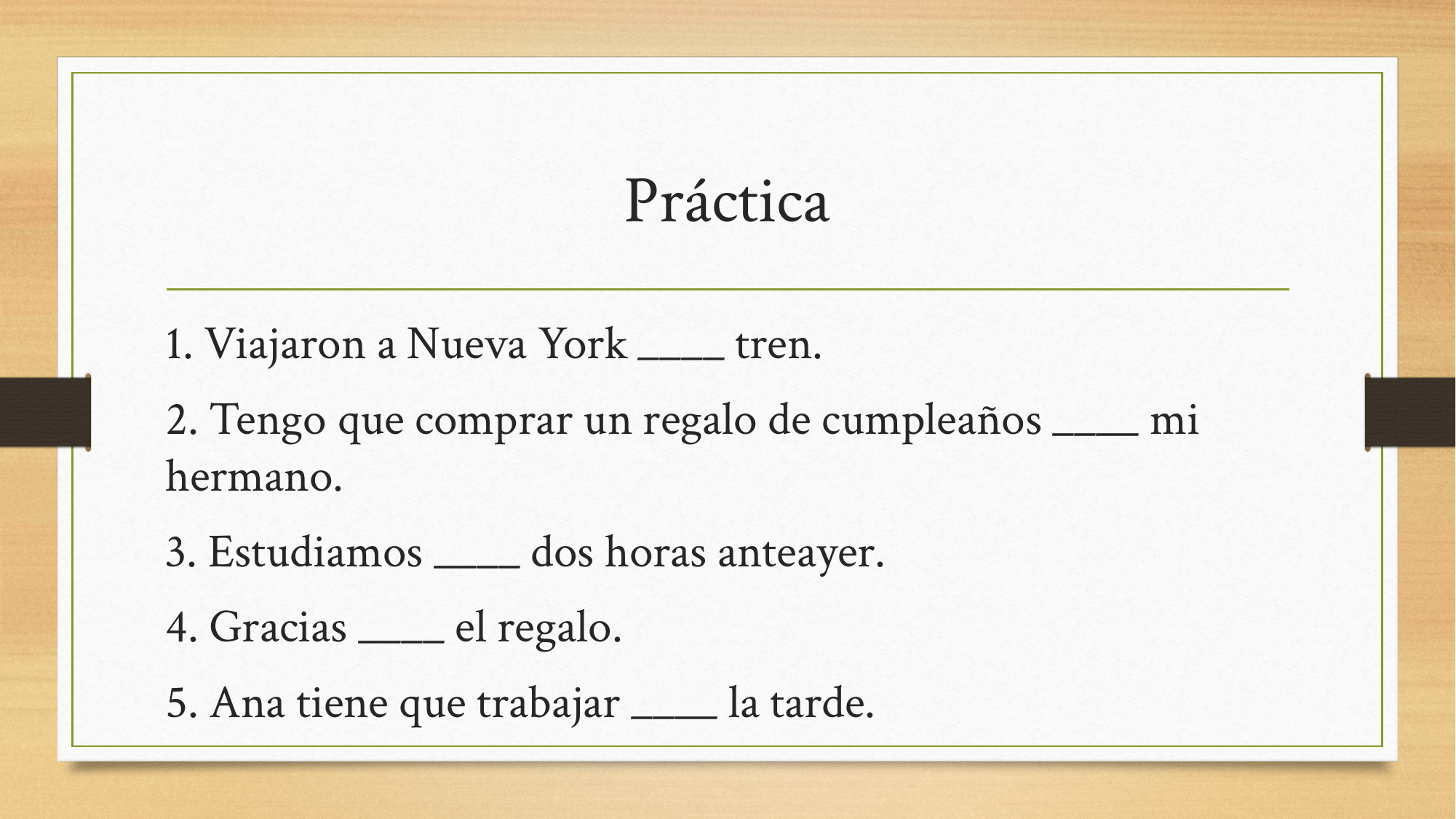

# Práctica
1. Viajaron a Nueva York ____ tren.
2. Tengo que comprar un regalo de cumpleaños ____ mi hermano.
3. Estudiamos ____ dos horas anteayer.
4. Gracias ____ el regalo.
5. Ana tiene que trabajar ____ la tarde.